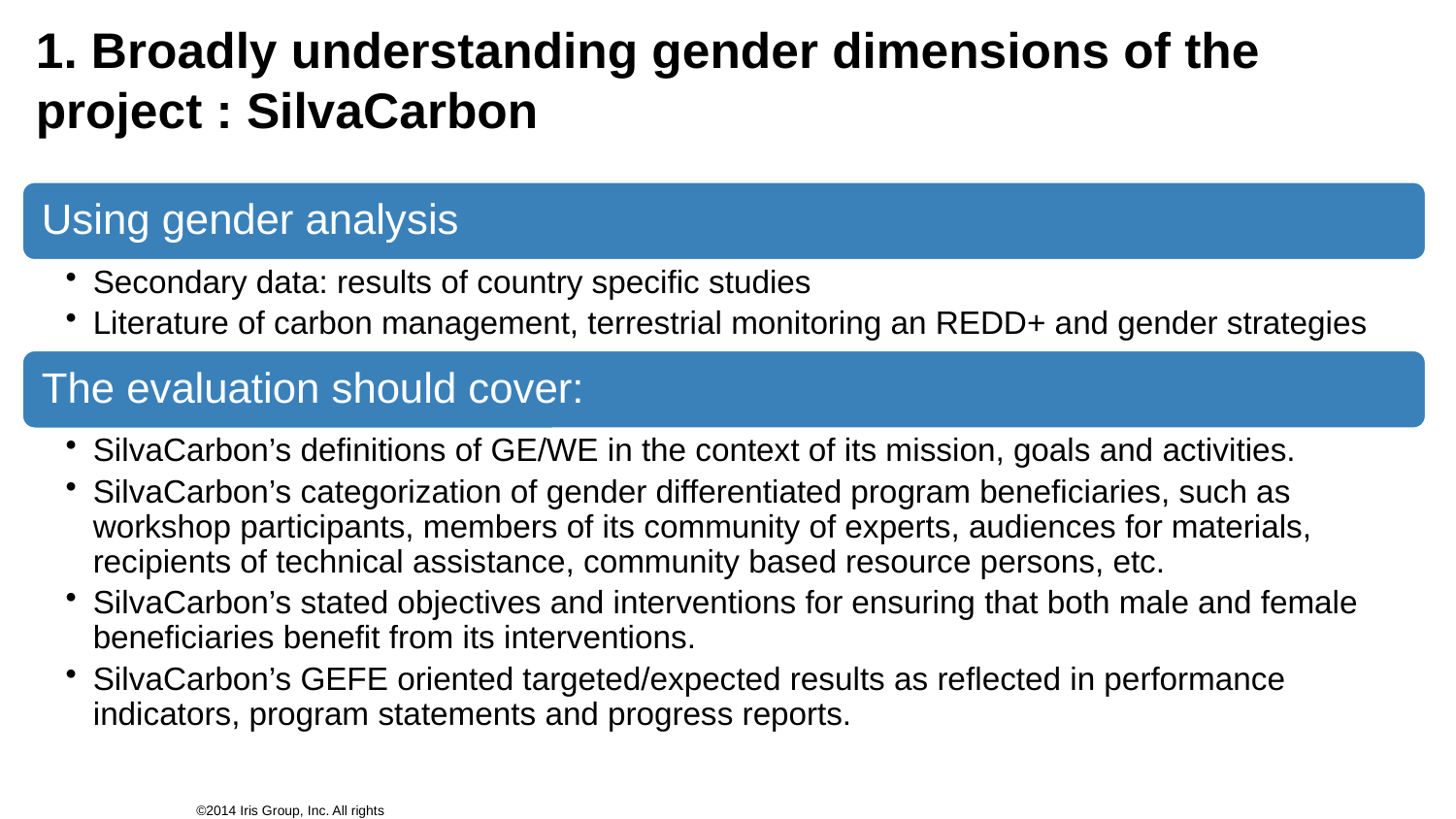

# 1. Broadly understanding gender dimensions of the project : SilvaCarbon
Using gender analysis
Secondary data: results of country specific studies
Literature of carbon management, terrestrial monitoring an REDD+ and gender strategies
The evaluation should cover:
SilvaCarbon’s definitions of GE/WE in the context of its mission, goals and activities.
SilvaCarbon’s categorization of gender differentiated program beneficiaries, such as workshop participants, members of its community of experts, audiences for materials, recipients of technical assistance, community based resource persons, etc.
SilvaCarbon’s stated objectives and interventions for ensuring that both male and female beneficiaries benefit from its interventions.
SilvaCarbon’s GEFE oriented targeted/expected results as reflected in performance indicators, program statements and progress reports.

©2014 Iris Group, Inc. All rights reserved.